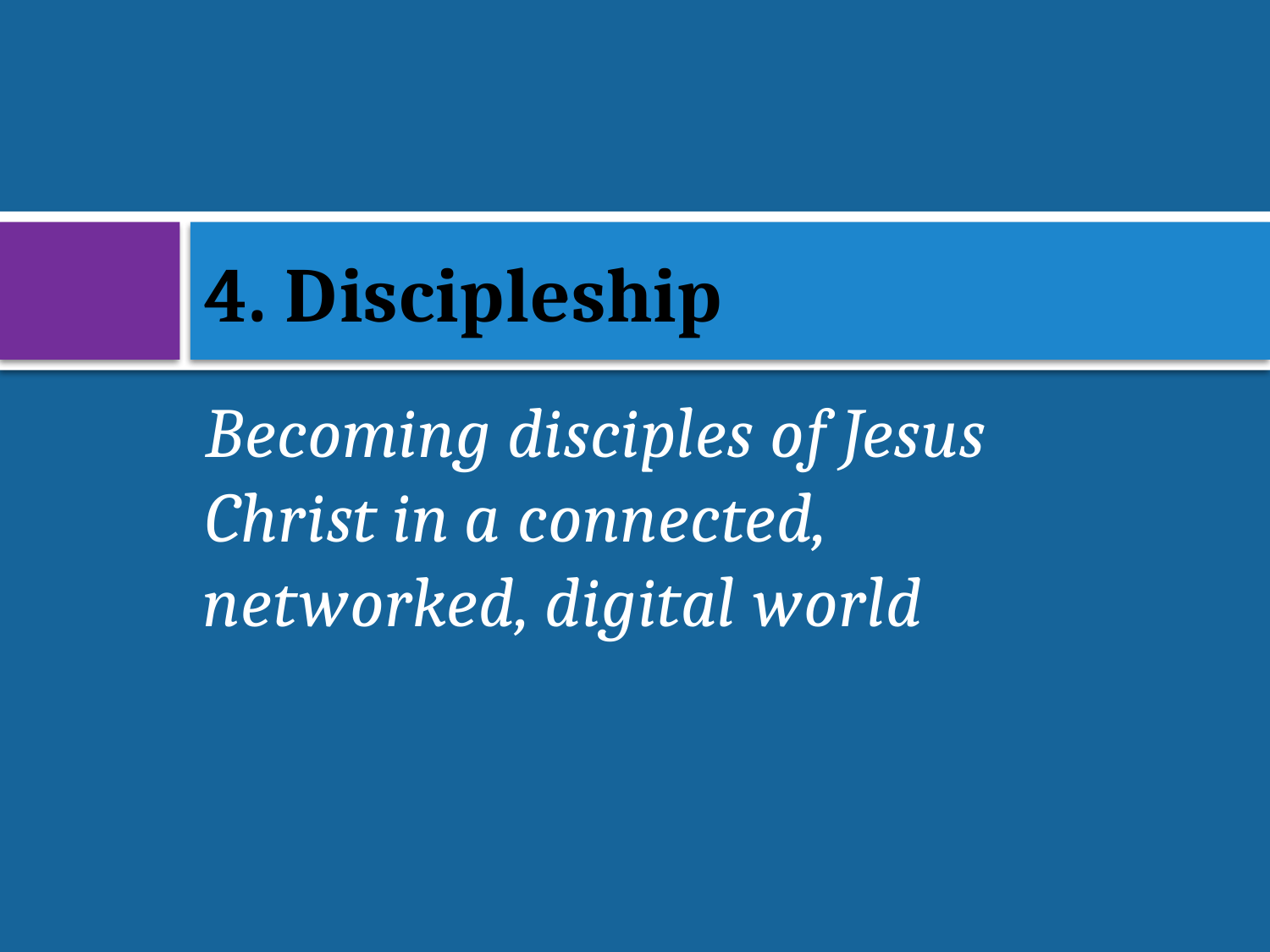

# 4. Discipleship
Becoming disciples of Jesus Christ in a connected, networked, digital world